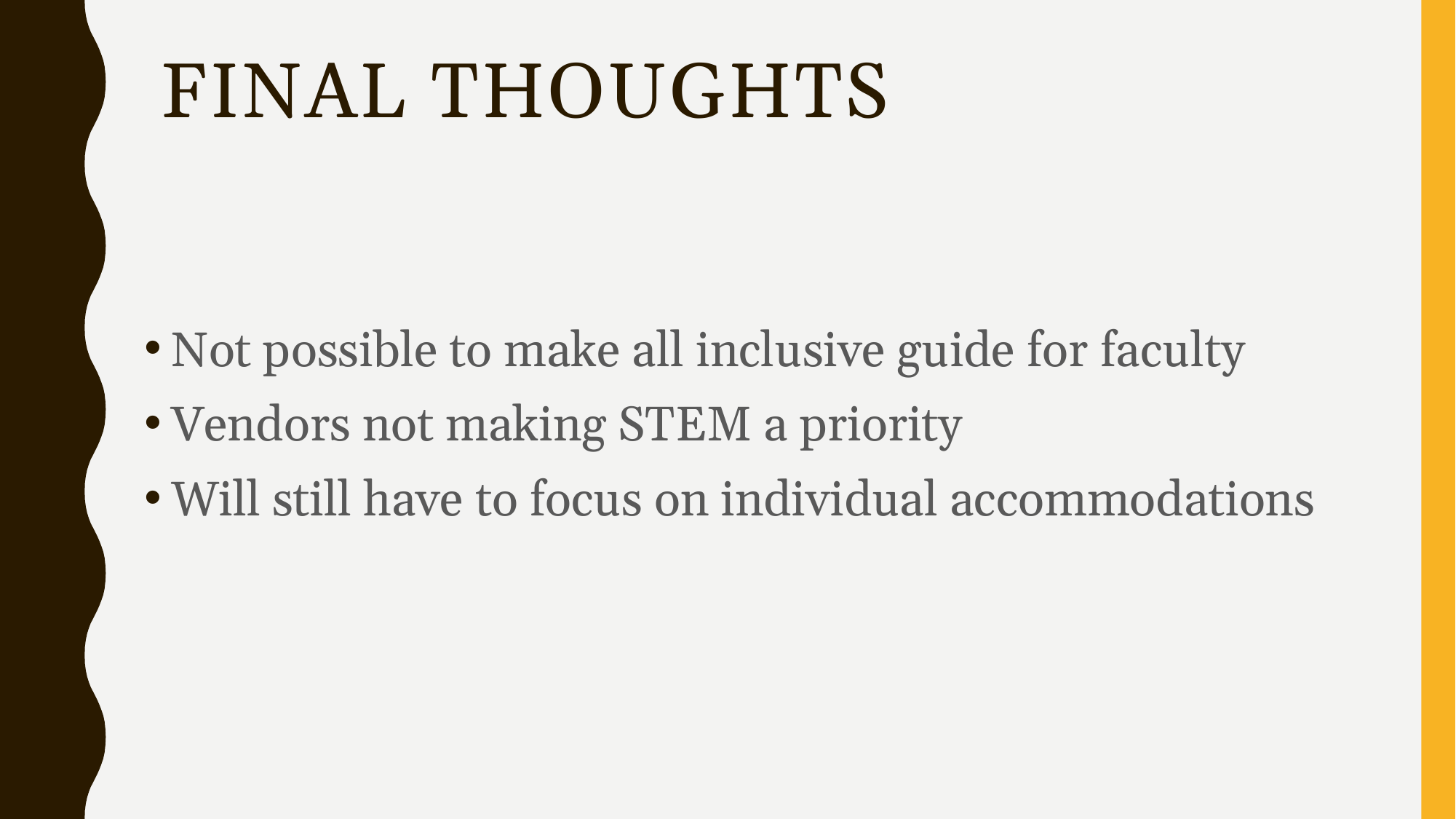

# Final thoughts
Not possible to make all inclusive guide for faculty
Vendors not making STEM a priority
Will still have to focus on individual accommodations